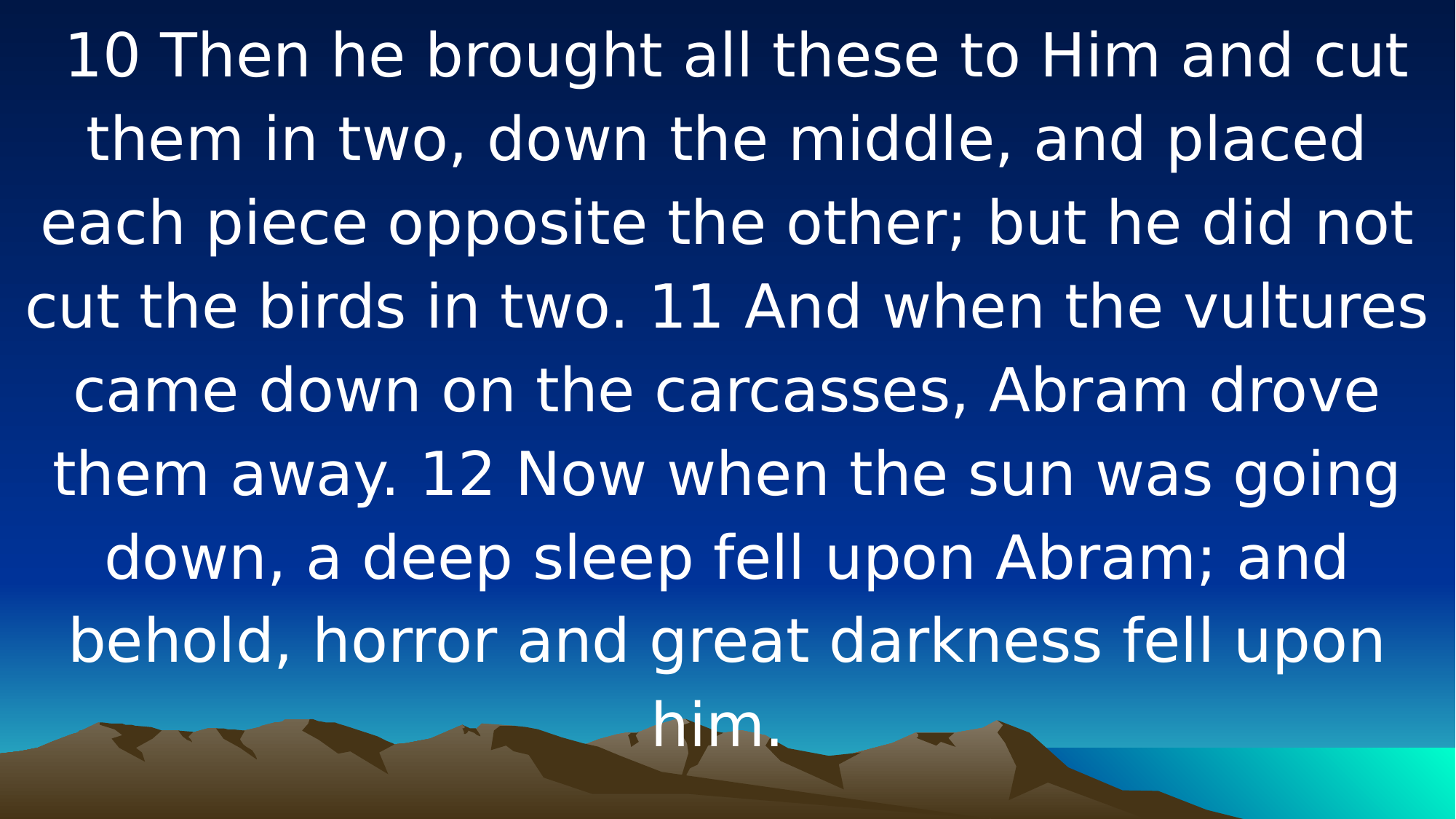

10 Then he brought all these to Him and cut them in two, down the middle, and placed each piece opposite the other; but he did not cut the birds in two. 11 And when the vultures came down on the carcasses, Abram drove them away. 12 Now when the sun was going down, a deep sleep fell upon Abram; and behold, horror and great darkness fell upon him.